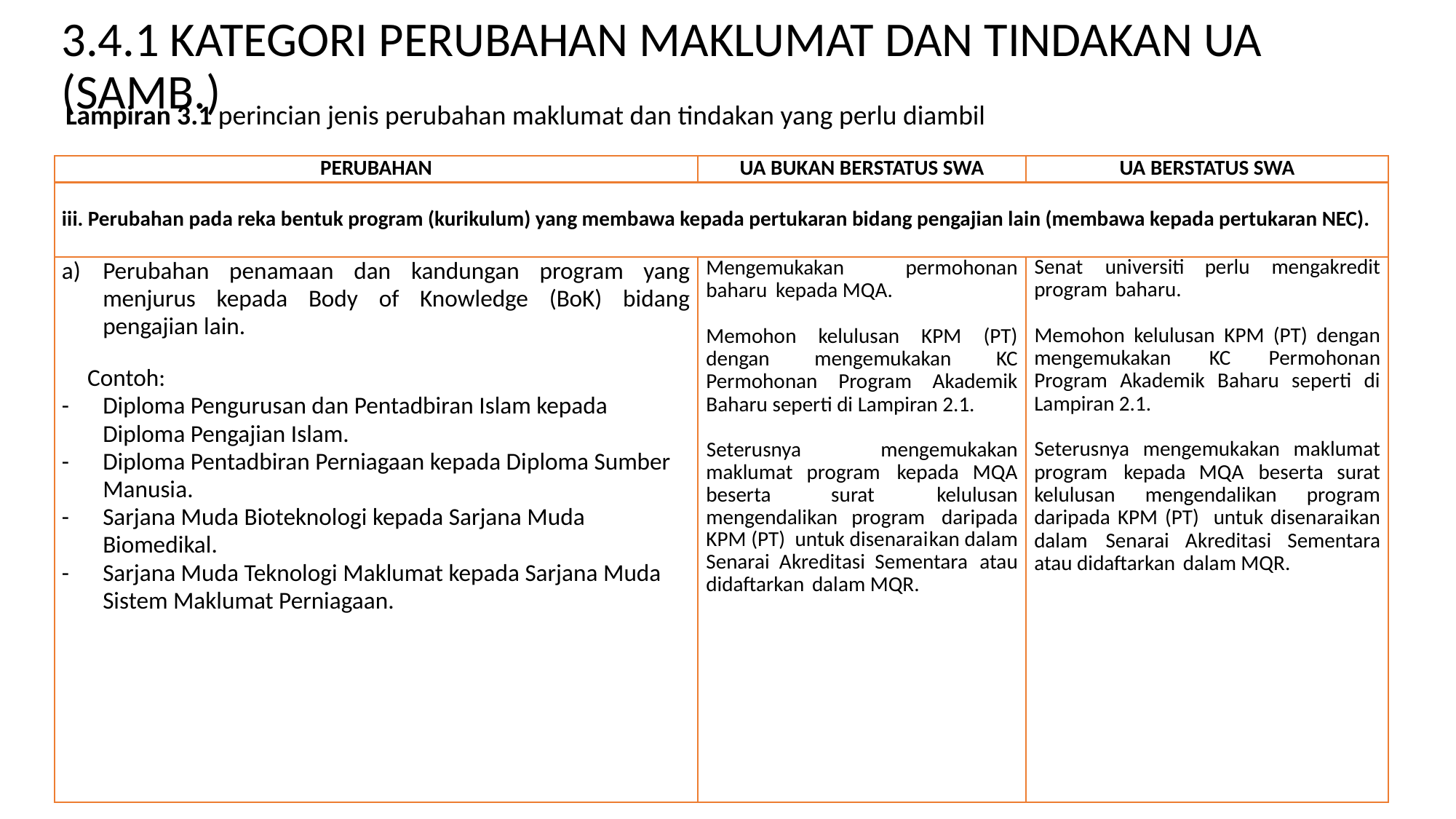

# 3.4.1 Kategori Perubahan Maklumat dan Tindakan UA (samb.)
Lampiran 3.1 perincian jenis perubahan maklumat dan tindakan yang perlu diambil
| PERUBAHAN | UA BUKAN BERSTATUS SWA | UA BERSTATUS SWA |
| --- | --- | --- |
| iii. Perubahan pada reka bentuk program (kurikulum) yang membawa kepada pertukaran bidang pengajian lain (membawa kepada pertukaran NEC). |  |  |
| Perubahan penamaan dan kandungan program yang menjurus kepada Body of Knowledge (BoK) bidang pengajian lain.   Contoh: Diploma Pengurusan dan Pentadbiran Islam kepada Diploma Pengajian Islam. Diploma Pentadbiran Perniagaan kepada Diploma Sumber Manusia. Sarjana Muda Bioteknologi kepada Sarjana Muda Biomedikal. Sarjana Muda Teknologi Maklumat kepada Sarjana Muda Sistem Maklumat Perniagaan. | Mengemukakan permohonan baharu kepada MQA.   Memohon kelulusan KPM (PT) dengan mengemukakan KC Permohonan Program Akademik Baharu seperti di Lampiran 2.1.   Seterusnya mengemukakan maklumat program kepada MQA beserta surat kelulusan mengendalikan program daripada KPM (PT) untuk disenaraikan dalam Senarai Akreditasi Sementara atau didaftarkan dalam MQR. | Senat universiti perlu mengakredit program baharu.   Memohon kelulusan KPM (PT) dengan mengemukakan KC Permohonan Program Akademik Baharu seperti di Lampiran 2.1.   Seterusnya mengemukakan maklumat program kepada MQA beserta surat kelulusan mengendalikan program daripada KPM (PT) untuk disenaraikan dalam Senarai Akreditasi Sementara atau didaftarkan dalam MQR. |